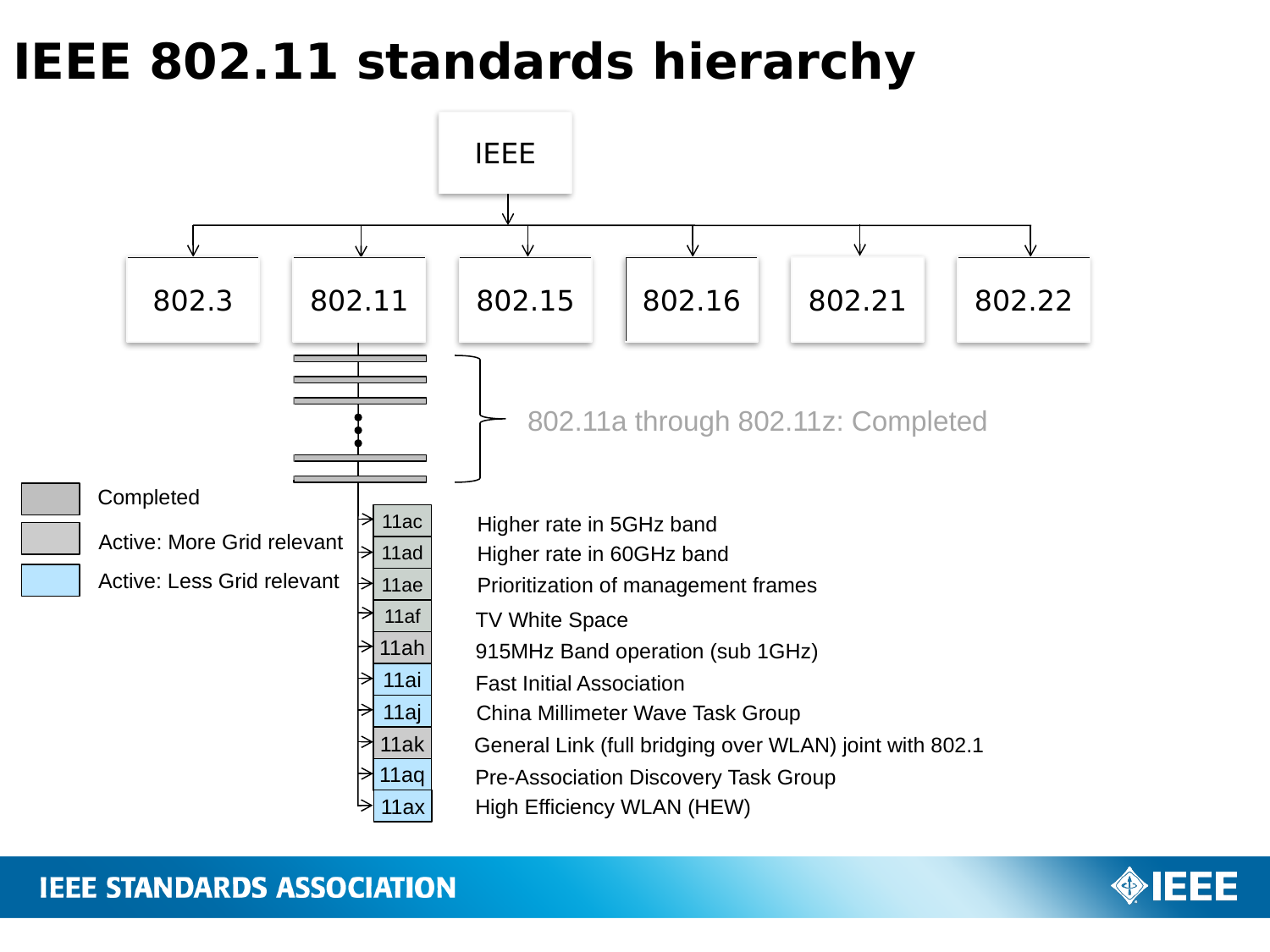

IEEE 802.11 standards hierarchy
IEEE
802.3
802.11
802.15
802.16
802.22
802.21

802.11a through 802.11z: Completed

Completed

11ac
Higher rate in 5GHz band

Active: More Grid relevant
Higher rate in 60GHz band
11ad
Active: Less Grid relevant

Prioritization of management frames
11ae
11af
TV White Space
11ah
915MHz Band operation (sub 1GHz)
11ai
Fast Initial Association
China Millimeter Wave Task Group
11aj
General Link (full bridging over WLAN) joint with 802.1
11ak
Pre-Association Discovery Task Group
11aq
High Efficiency WLAN (HEW)
11ax